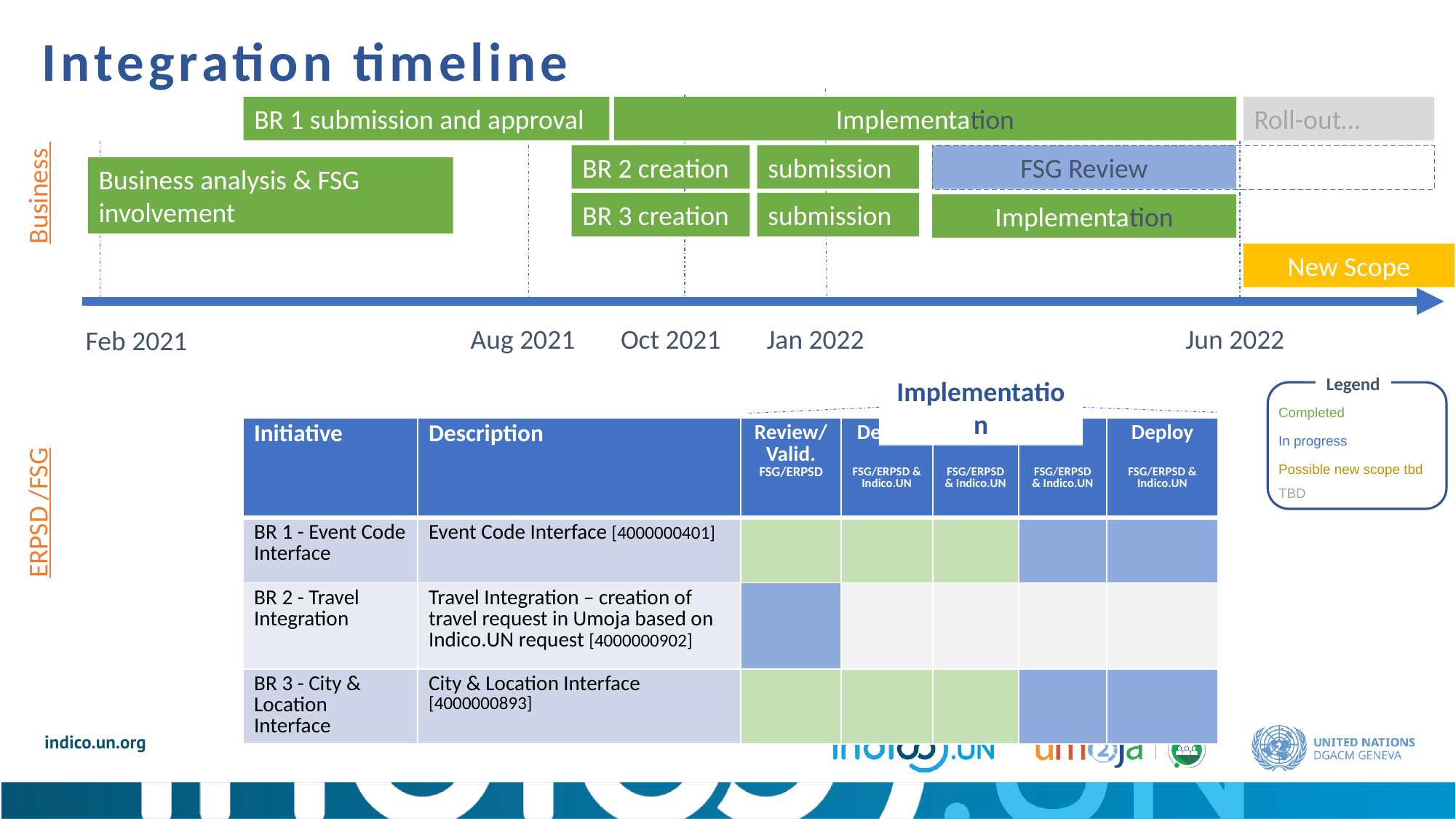

Integration timeline
BR 1 submission and approval
Implementation
Roll-out…
BR 2 creation
submission
FSG Review

Business analysis & FSG involvement
Business
BR 3 creation
submission
Implementation
New Scope
Aug 2021
Oct 2021
Jan 2022
Jun 2022
Feb 2021
Legend
Implementation

Completed
| Initiative | Description | Review/ Valid. FSG/ERPSD | Design FSG/ERPSD & Indico.UN | Build FSG/ERPSD & Indico.UN | Test FSG/ERPSD & Indico.UN | Deploy FSG/ERPSD & Indico.UN |
| --- | --- | --- | --- | --- | --- | --- |
| BR 1 - Event Code Interface | Event Code Interface [4000000401] |  |  |  |  |  |
| BR 2 - Travel Integration | Travel Integration – creation of travel request in Umoja based on Indico.UN request [4000000902] |  |  |  |  |  |
| BR 3 - City & Location Interface | City & Location Interface [4000000893] |  |  |  |  |  |
In progress
Possible new scope tbd
TBD
ERPSD /FSG